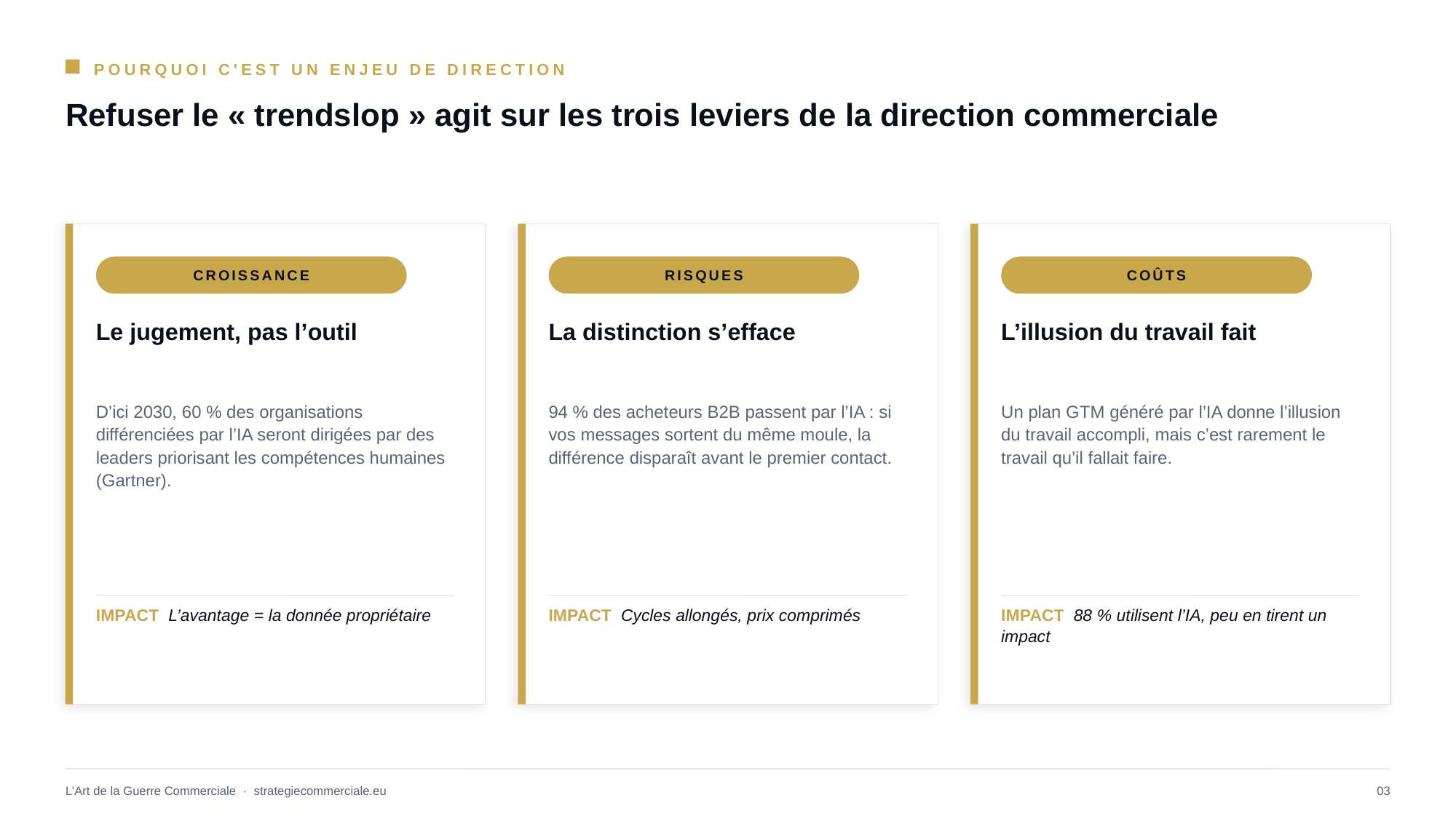

POURQUOI C'EST UN ENJEU DE DIRECTION

Refuser le « trendslop » agit sur les trois leviers de la direction commerciale

CROISSANCE

RISQUES

COÛTS
Le jugement, pas l’outil
La distinction s’efface
L’illusion du travail fait
D’ici 2030, 60 % des organisations différenciées par l’IA seront dirigées par des leaders priorisant les compétences humaines (Gartner).
94 % des acheteurs B2B passent par l’IA : si vos messages sortent du même moule, la différence disparaît avant le premier contact.
Un plan GTM généré par l’IA donne l’illusion du travail accompli, mais c’est rarement le travail qu’il fallait faire.

IMPACT  L’avantage = la donnée propriétaire
IMPACT  Cycles allongés, prix comprimés
IMPACT  88 % utilisent l’IA, peu en tirent un impact

L’Art de la Guerre Commerciale  ·  strategiecommerciale.eu
03